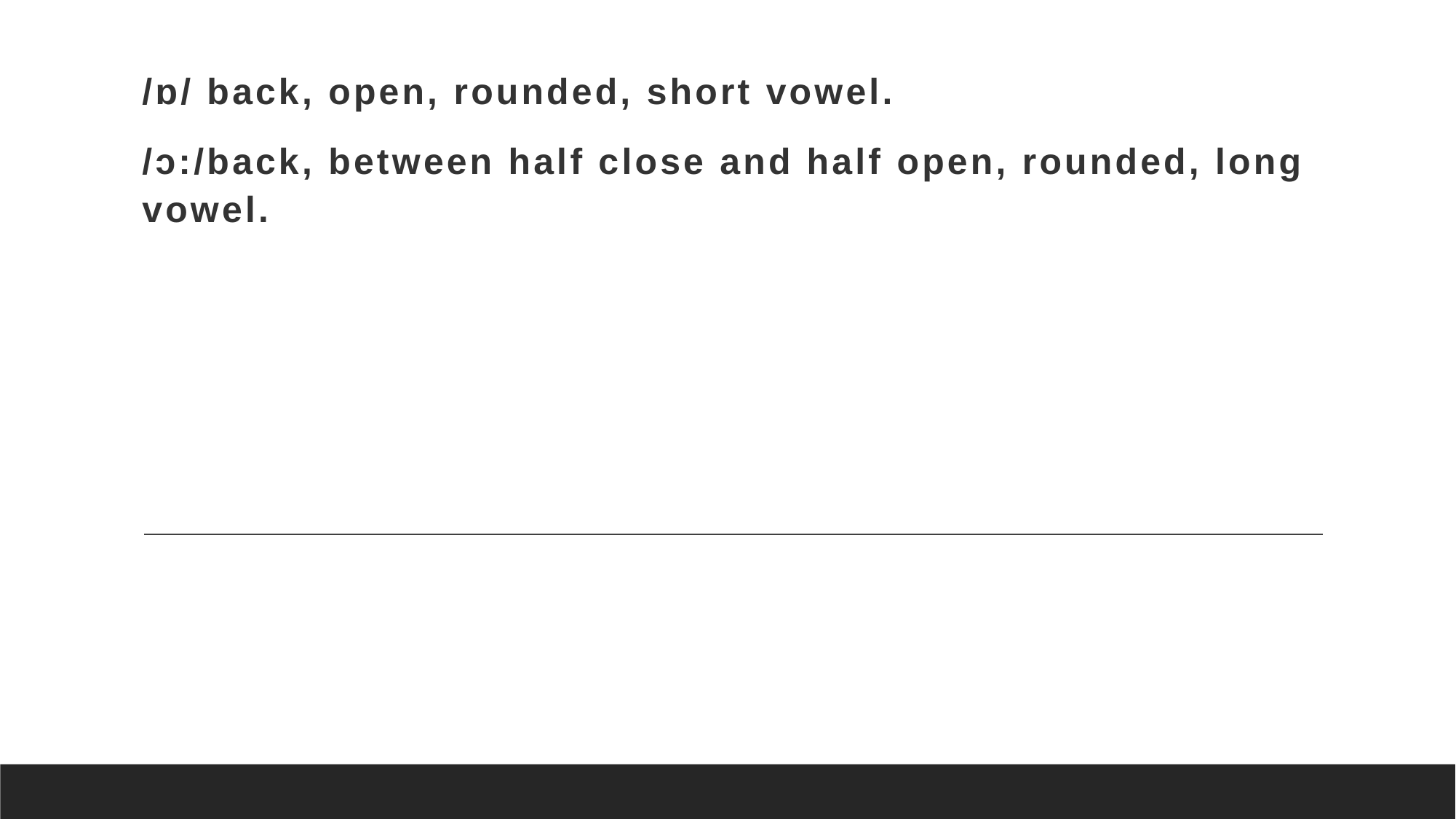

/ɒ/ back, open, rounded, short vowel.
/ɔ:/back, between half close and half open, rounded, long vowel.